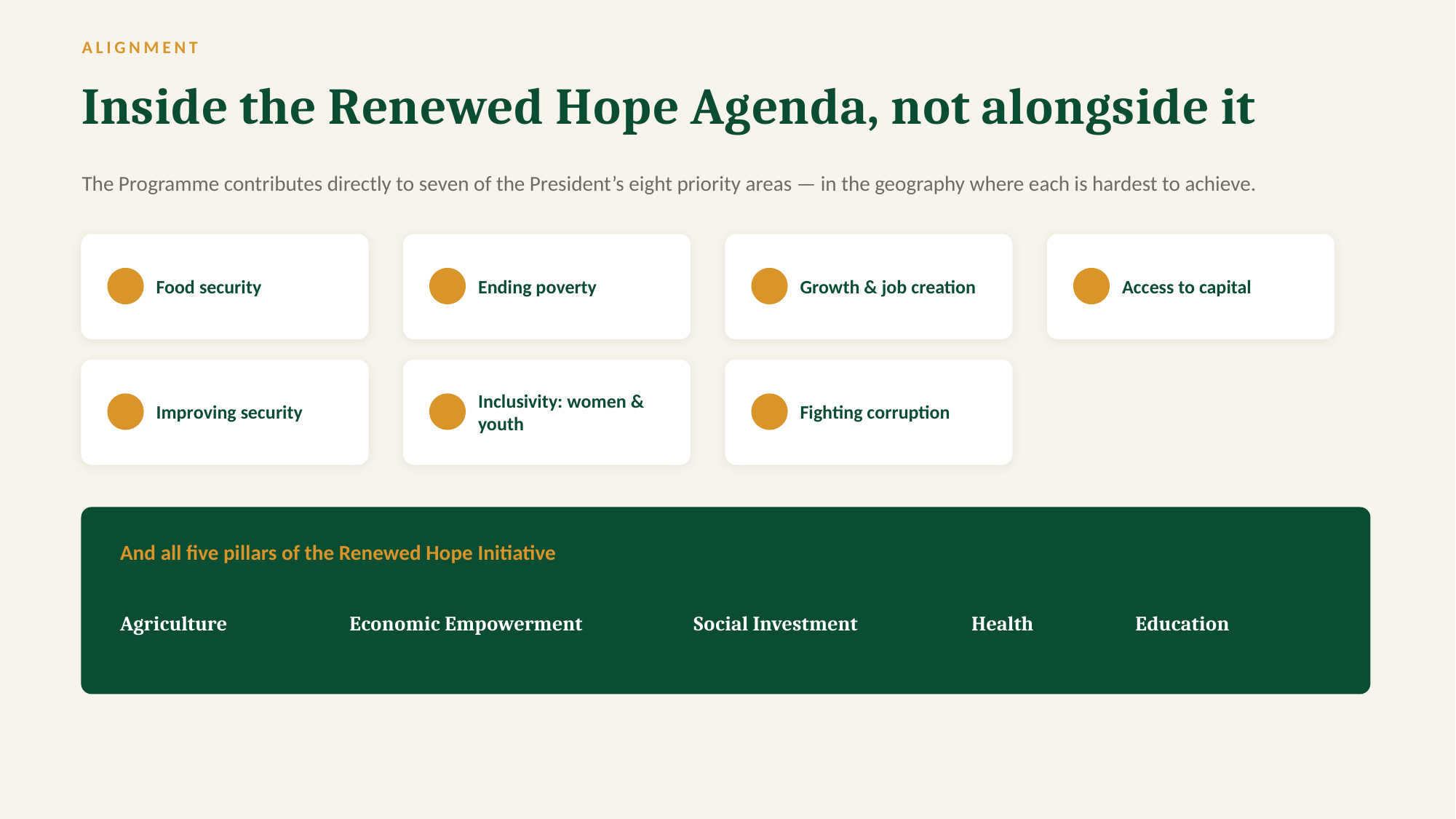

ALIGNMENT
Inside the Renewed Hope Agenda, not alongside it
The Programme contributes directly to seven of the President’s eight priority areas — in the geography where each is hardest to achieve.

Food security
Ending poverty
Growth & job creation
Access to capital

Improving security
Inclusivity: women & youth
Fighting corruption

And all five pillars of the Renewed Hope Initiative
Agriculture
Economic Empowerment
Social Investment
Health
Education